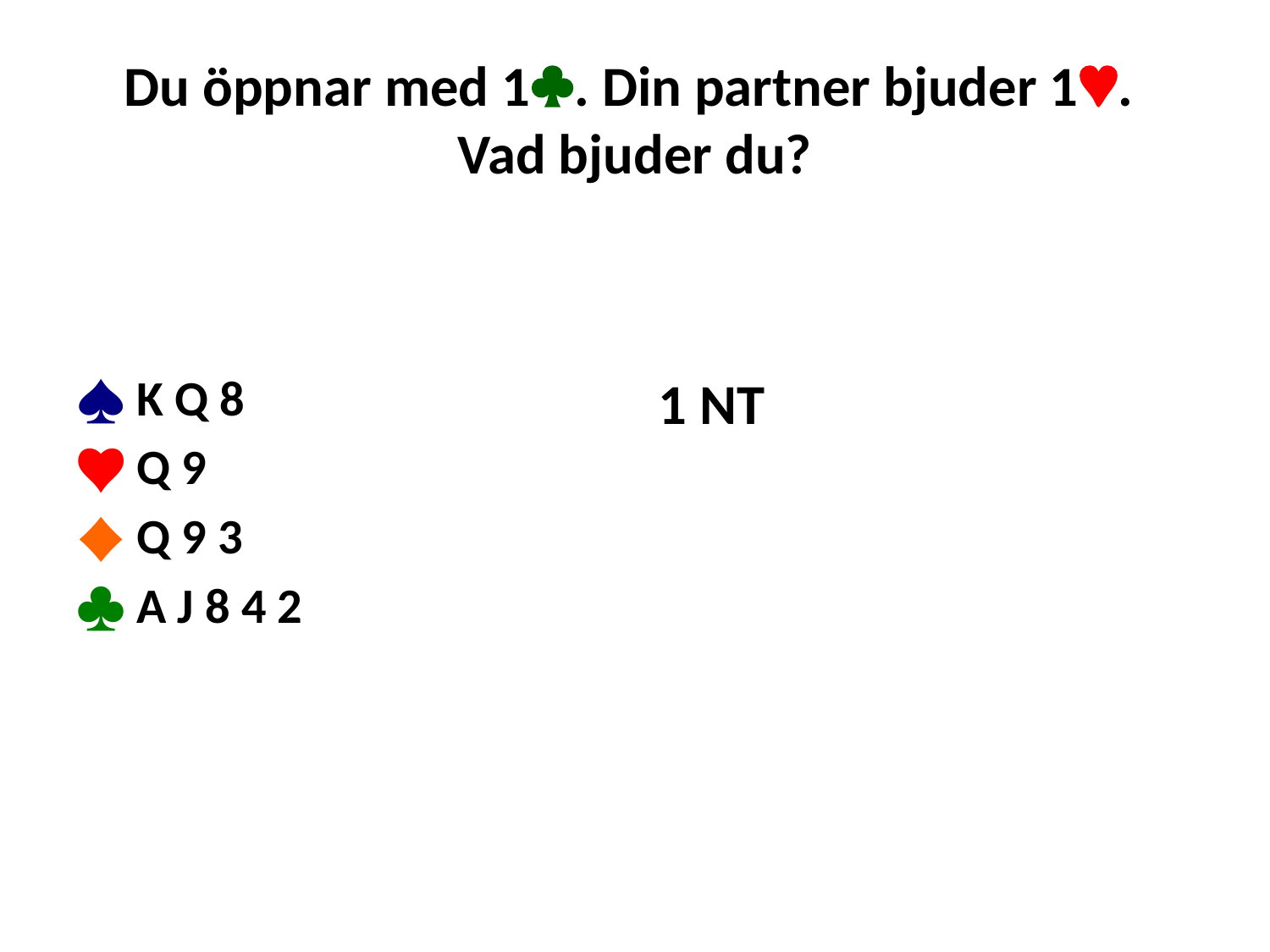

# Du öppnar med 1♣. Din partner bjuder 1♥. Vad bjuder du?

♠ K Q 8
♥ Q 9
♦ Q 9 3
♣ A J 8 4 2

1 NT